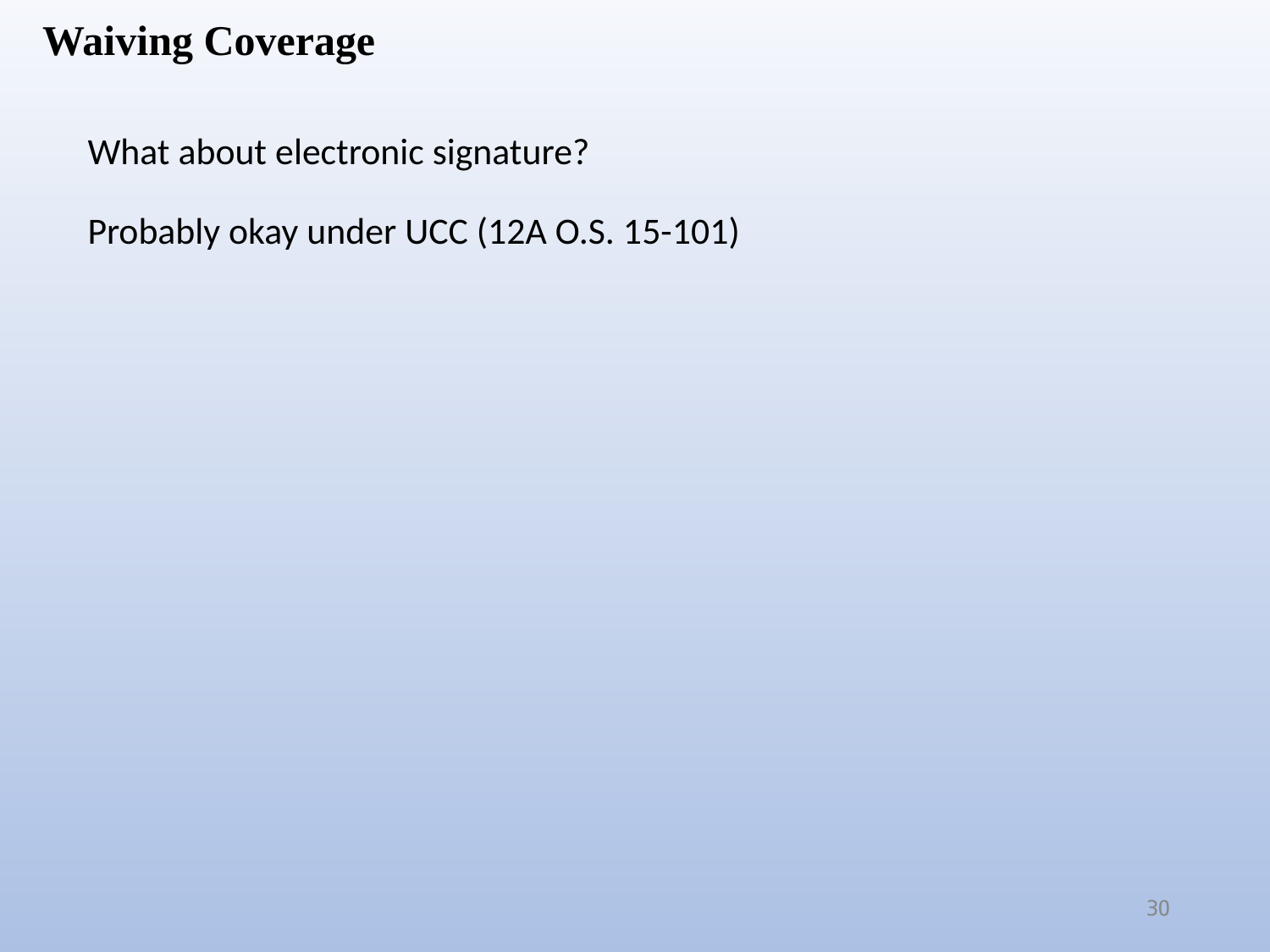

Waiving Coverage
What about electronic signature?

Probably okay under UCC (12A O.S. 15-101)
30